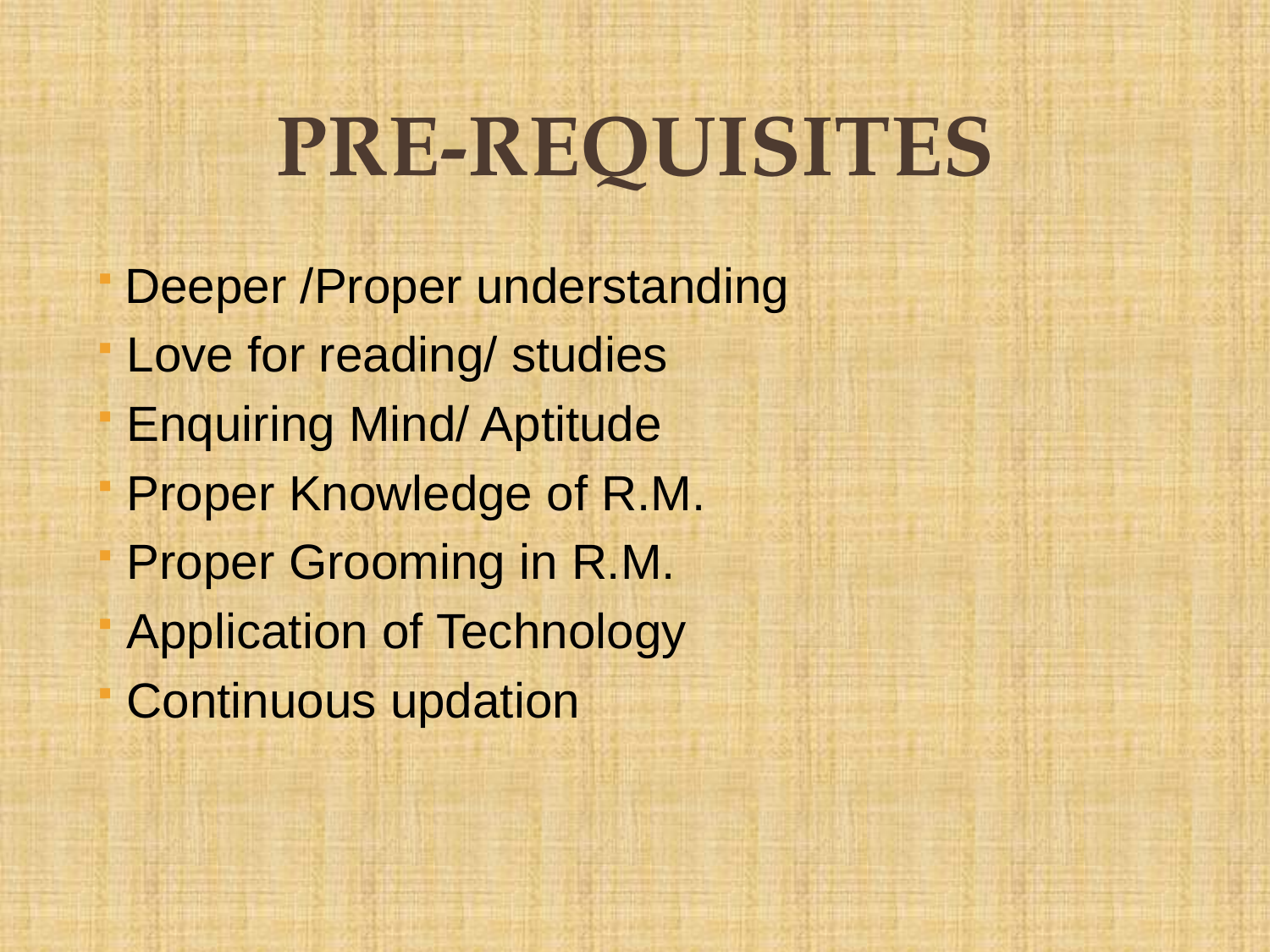

# PRE-REQUISITES
 Deeper /Proper understanding
 Love for reading/ studies
 Enquiring Mind/ Aptitude
 Proper Knowledge of R.M.
 Proper Grooming in R.M.
 Application of Technology
 Continuous updation